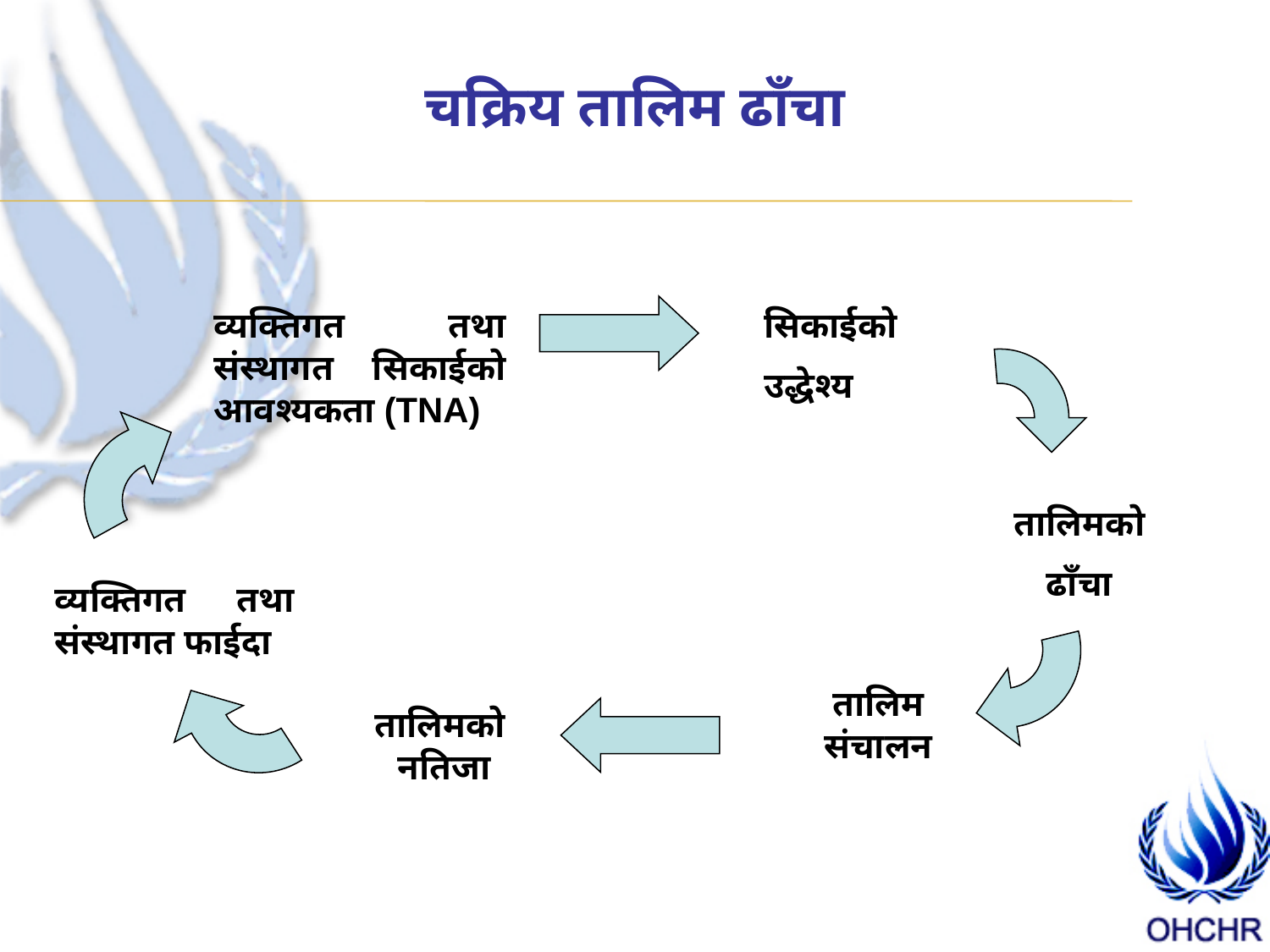

# चक्रिय तालिम ढाँचा

व्यक्तिगत तथा संस्थागत सिकाईको आवश्यकता (TNA)

सिकाईको
उद्धेश्य

तालिमको
ढाँचा
व्यक्तिगत तथा संस्थागत फाईदा

तालिम संचालन
तालिमको  नतिजा